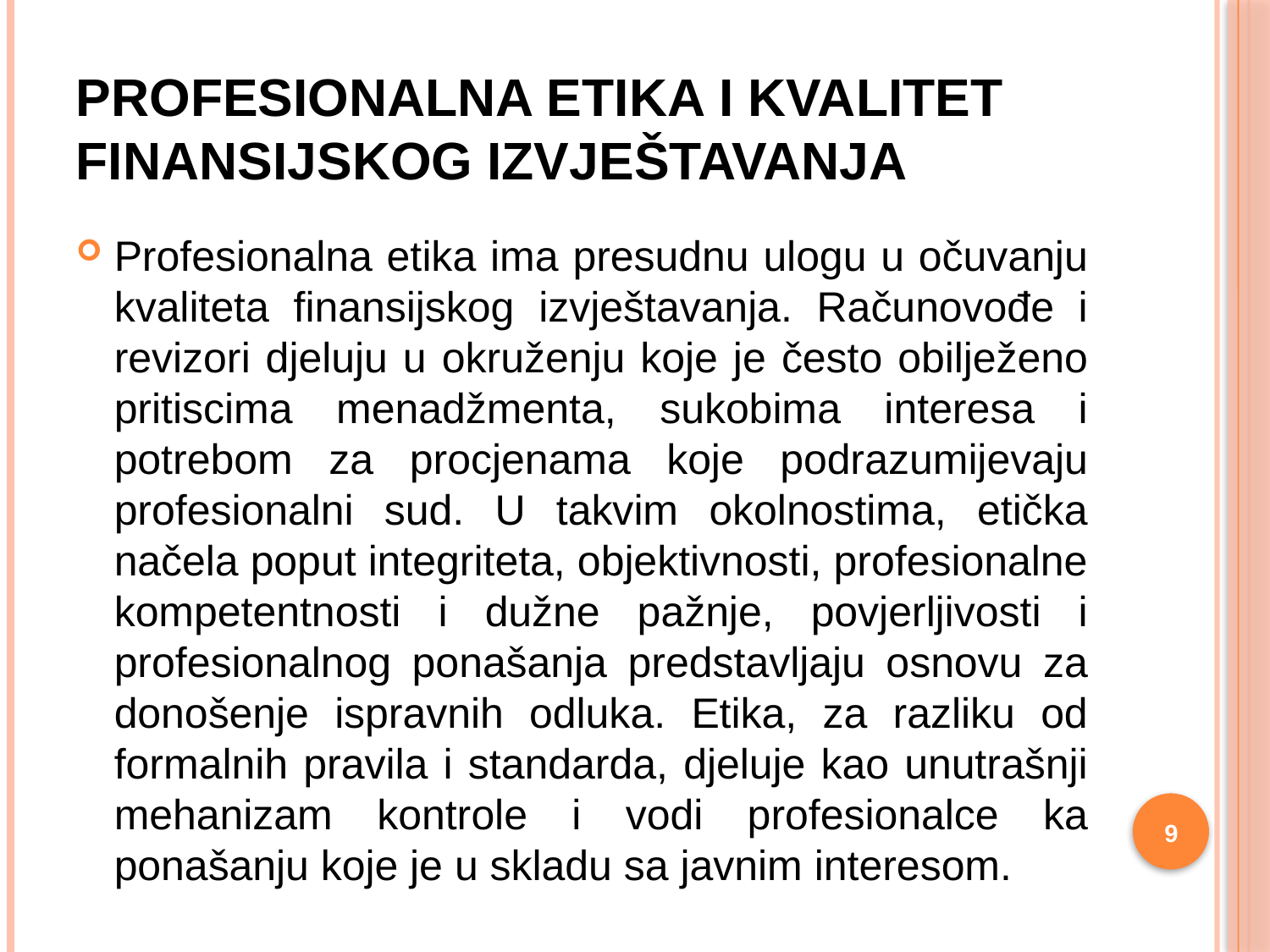

# Profesionalna etika i kvalitet finansijskog izvještavanja
Profesionalna etika ima presudnu ulogu u očuvanju kvaliteta finansijskog izvještavanja. Računovođe i revizori djeluju u okruženju koje je često obilježeno pritiscima menadžmenta, sukobima interesa i potrebom za procjenama koje podrazumijevaju profesionalni sud. U takvim okolnostima, etička načela poput integriteta, objektivnosti, profesionalne kompetentnosti i dužne pažnje, povjerljivosti i profesionalnog ponašanja predstavljaju osnovu za donošenje ispravnih odluka. Etika, za razliku od formalnih pravila i standarda, djeluje kao unutrašnji mehanizam kontrole i vodi profesionalce ka ponašanju koje je u skladu sa javnim interesom.
9